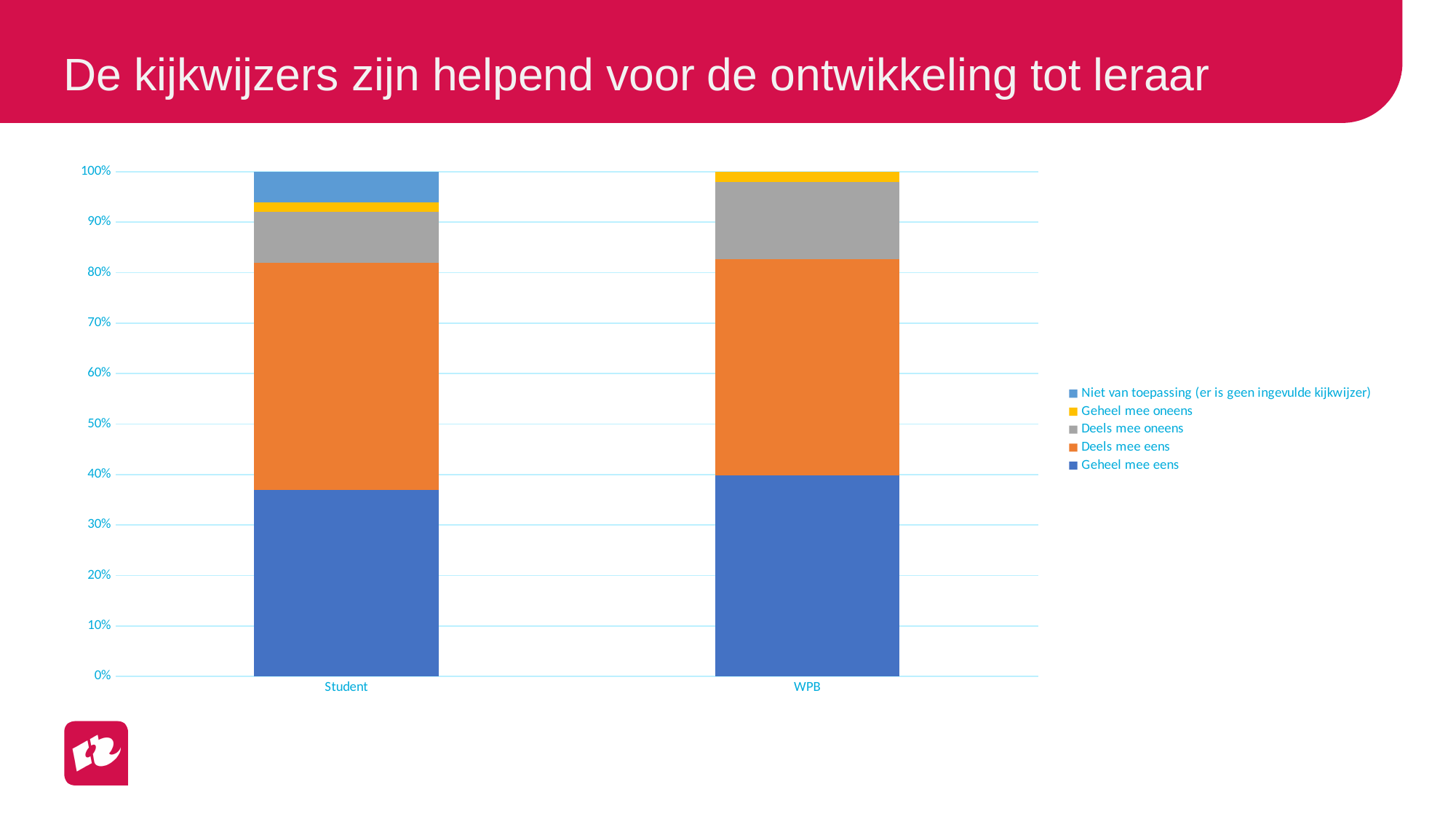

# De kijkwijzers zijn helpend voor de ontwikkeling tot leraar

### Chart

| Category |  |  |  |  |  |
|---|---|---|---|---|---|
| Student | 0.37 | 0.45 | 0.1 | 0.02 | 0.06 |
| WPB | 0.3979591836734694 | 0.42857142857142855 | 0.15306122448979592 | 0.02040816326530612 | 0.0 |